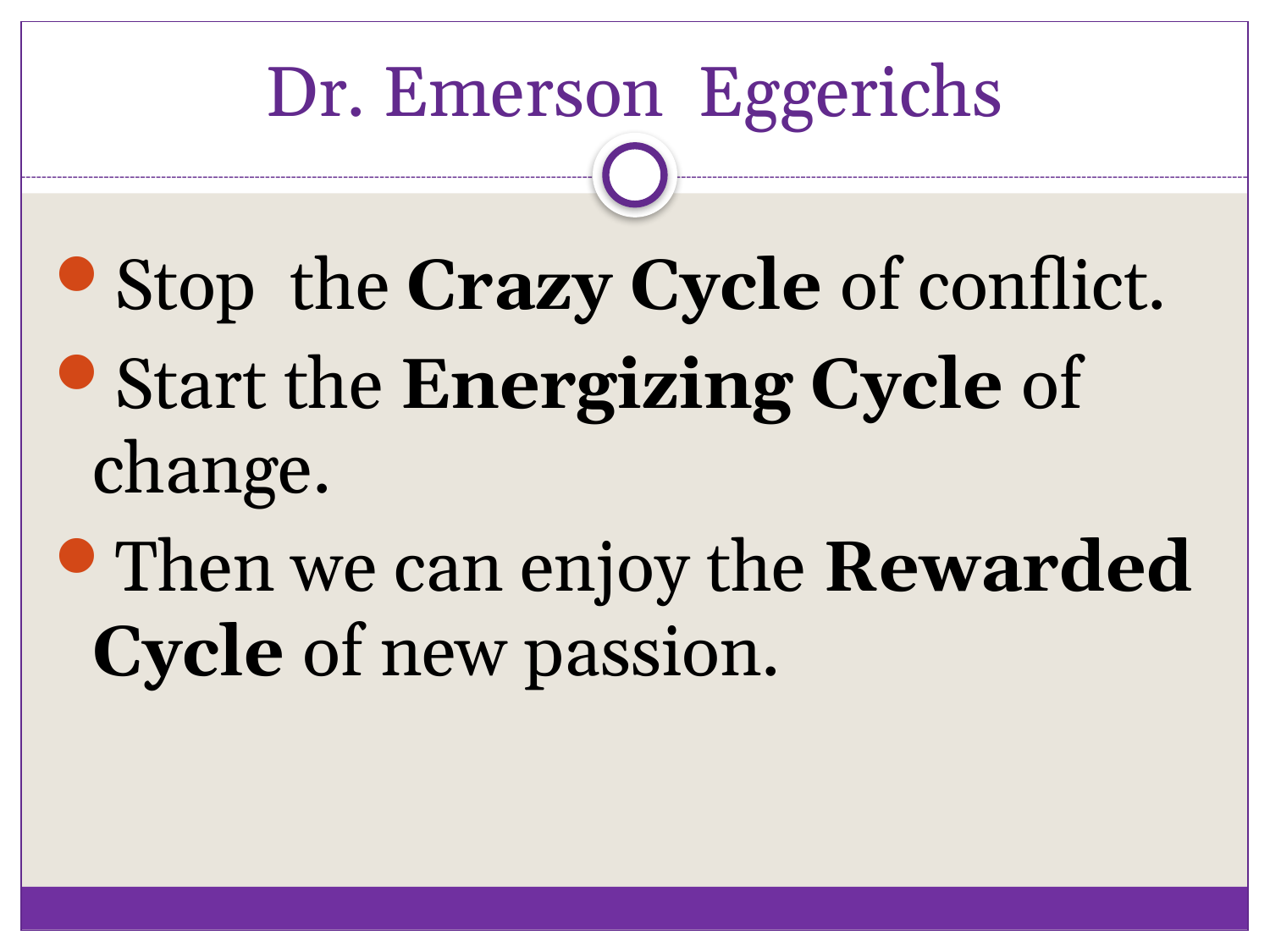

# Dr. Emerson  Eggerichs
Stop  the Crazy Cycle of conflict.
Start the Energizing Cycle of change.
Then we can enjoy the Rewarded Cycle of new passion.